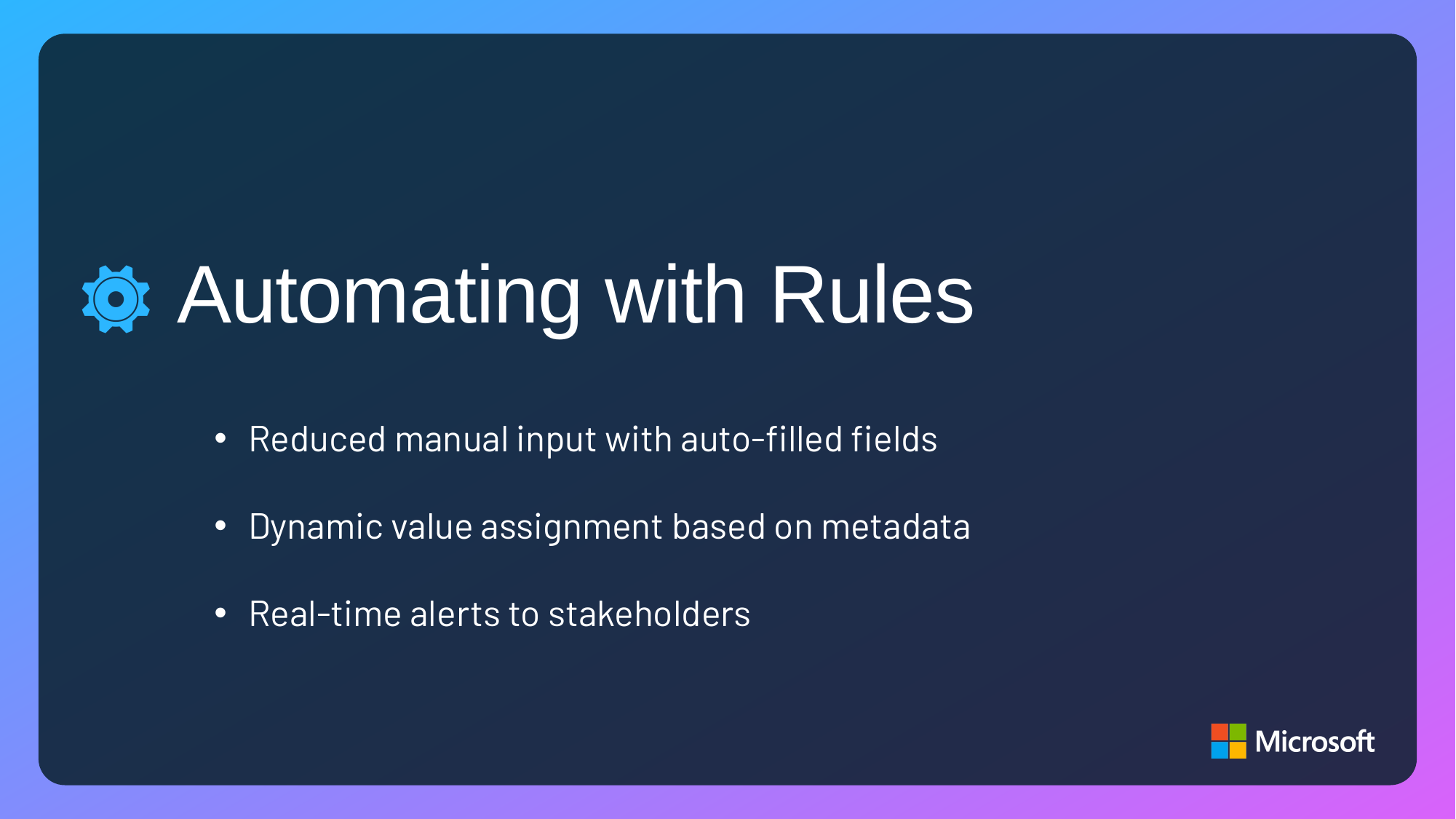

# ⚙️ Automating with Rules
Reduced manual input with auto-filled fields
Dynamic value assignment based on metadata
Real-time alerts to stakeholders